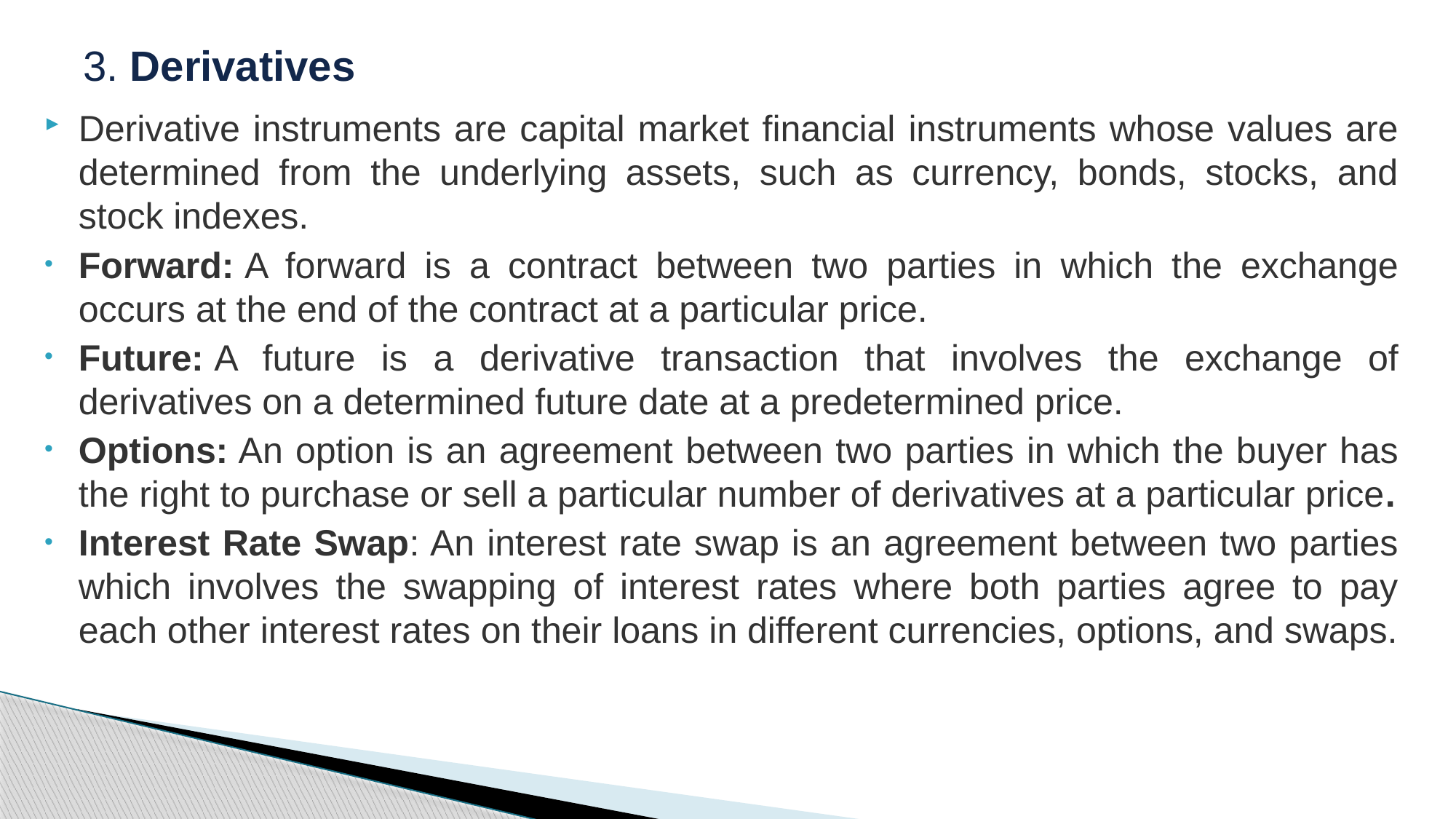

# 3. Derivatives
Derivative instruments are capital market financial instruments whose values are determined from the underlying assets, such as currency, bonds, stocks, and stock indexes.
Forward: A forward is a contract between two parties in which the exchange occurs at the end of the contract at a particular price.
Future: A future is a derivative transaction that involves the exchange of derivatives on a determined future date at a predetermined price.
Options: An option is an agreement between two parties in which the buyer has the right to purchase or sell a particular number of derivatives at a particular price.
Interest Rate Swap: An interest rate swap is an agreement between two parties which involves the swapping of interest rates where both parties agree to pay each other interest rates on their loans in different currencies, options, and swaps.